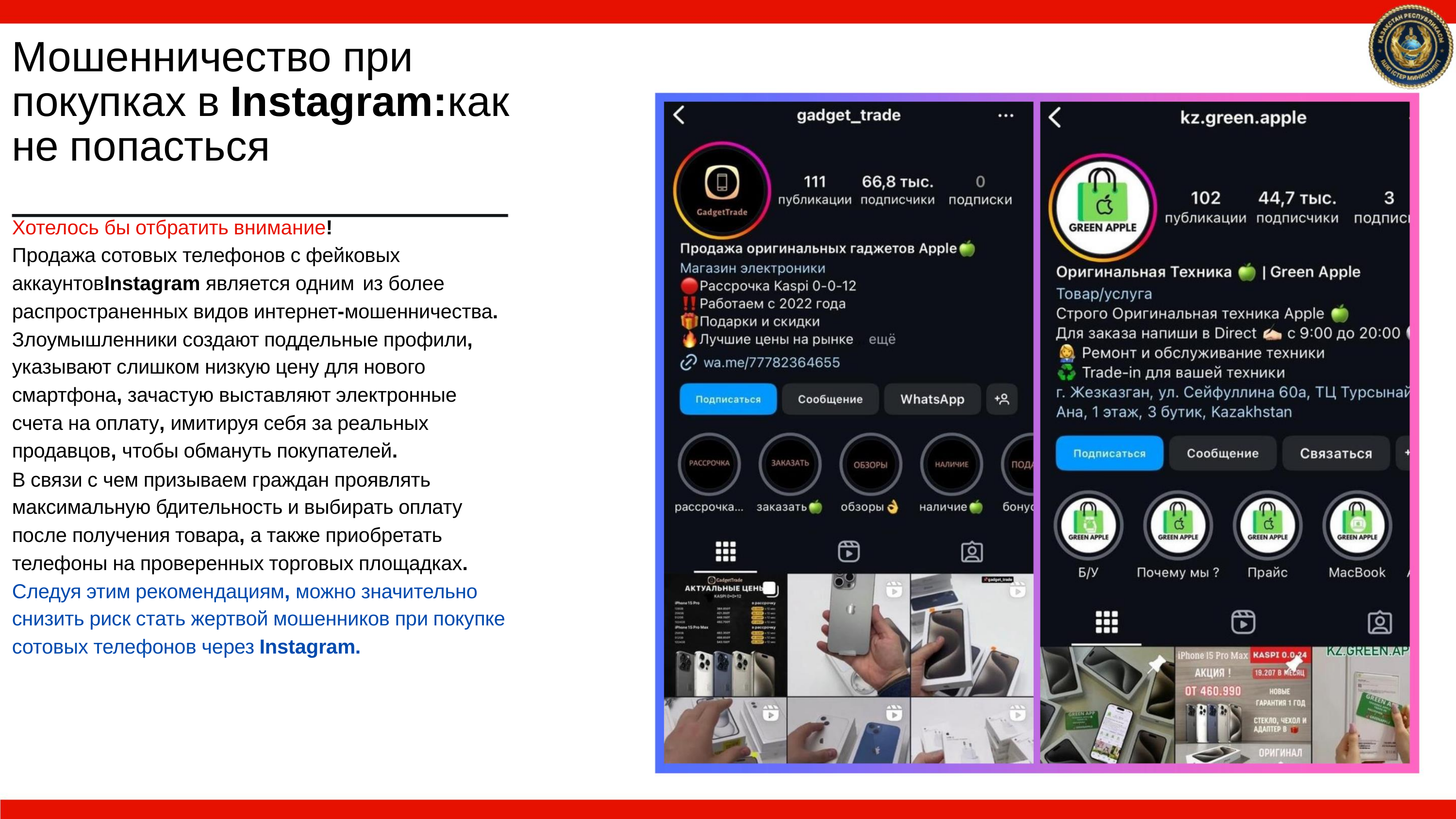

Мошенничество при
покупках в Instagram:как
не попасться
Хотелось бы отбратить внимание!
Продажа сотовых телефонов с фейковых
аккаунтовInstagram является одним из более
распространенных видов интернет-мошенничества.
Злоумышленники создают поддельные профили,
указывают слишком низкую цену для нового
смартфона, зачастую выставляют электронные
счета на оплату, имитируя себя за реальных
продавцов, чтобы обмануть покупателей.
В связи с чем призываем граждан проявлять
максимальную бдительность и выбирать оплату
после получения товара, а также приобретать
телефоны на проверенных торговых площадках.
Следуя этим рекомендациям, можно значительно
снизить риск стать жертвой мошенников при покупке
сотовых телефонов через Instagram.